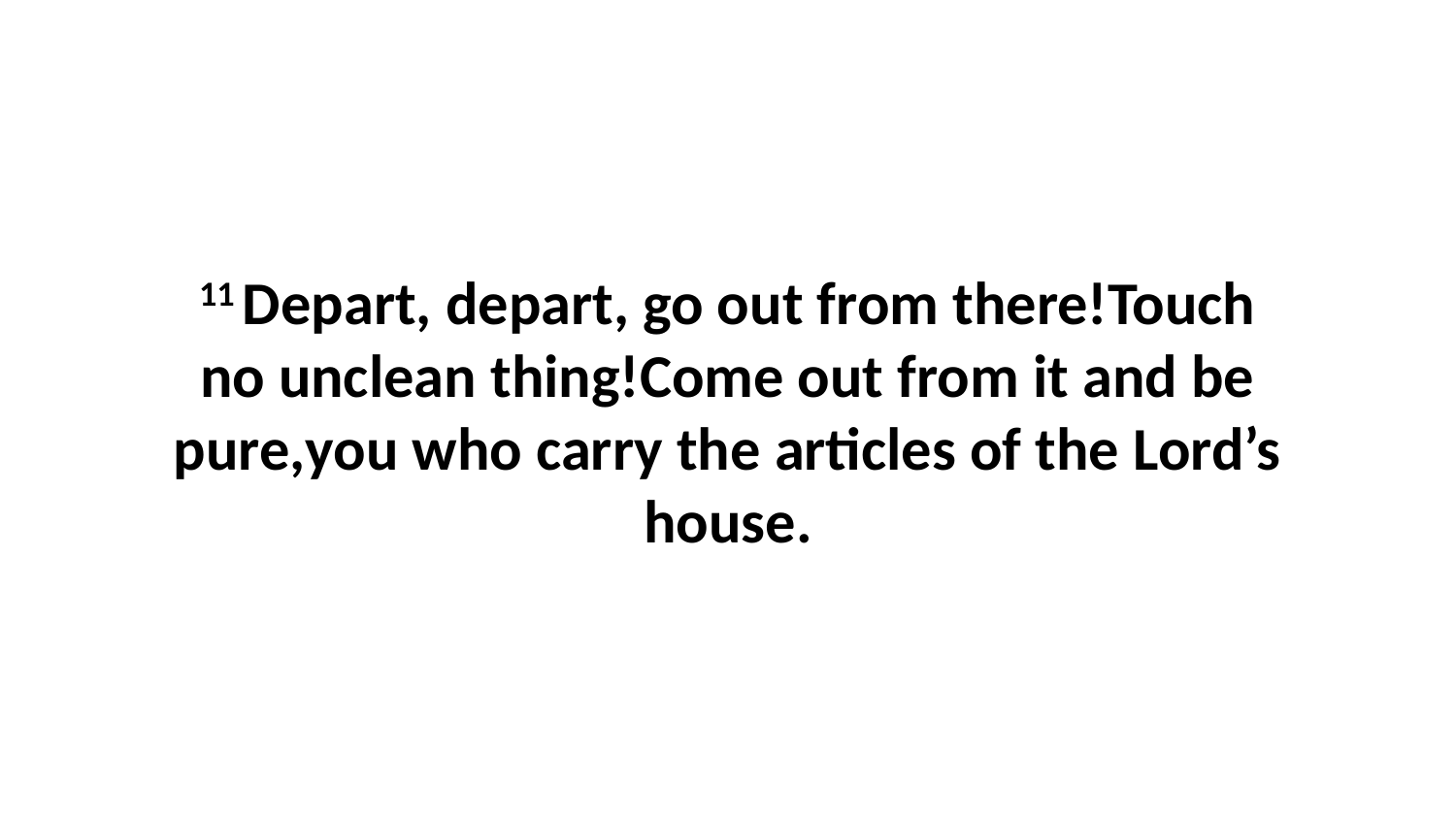

11 Depart, depart, go out from there!Touch no unclean thing!Come out from it and be pure,you who carry the articles of the Lord’s house.